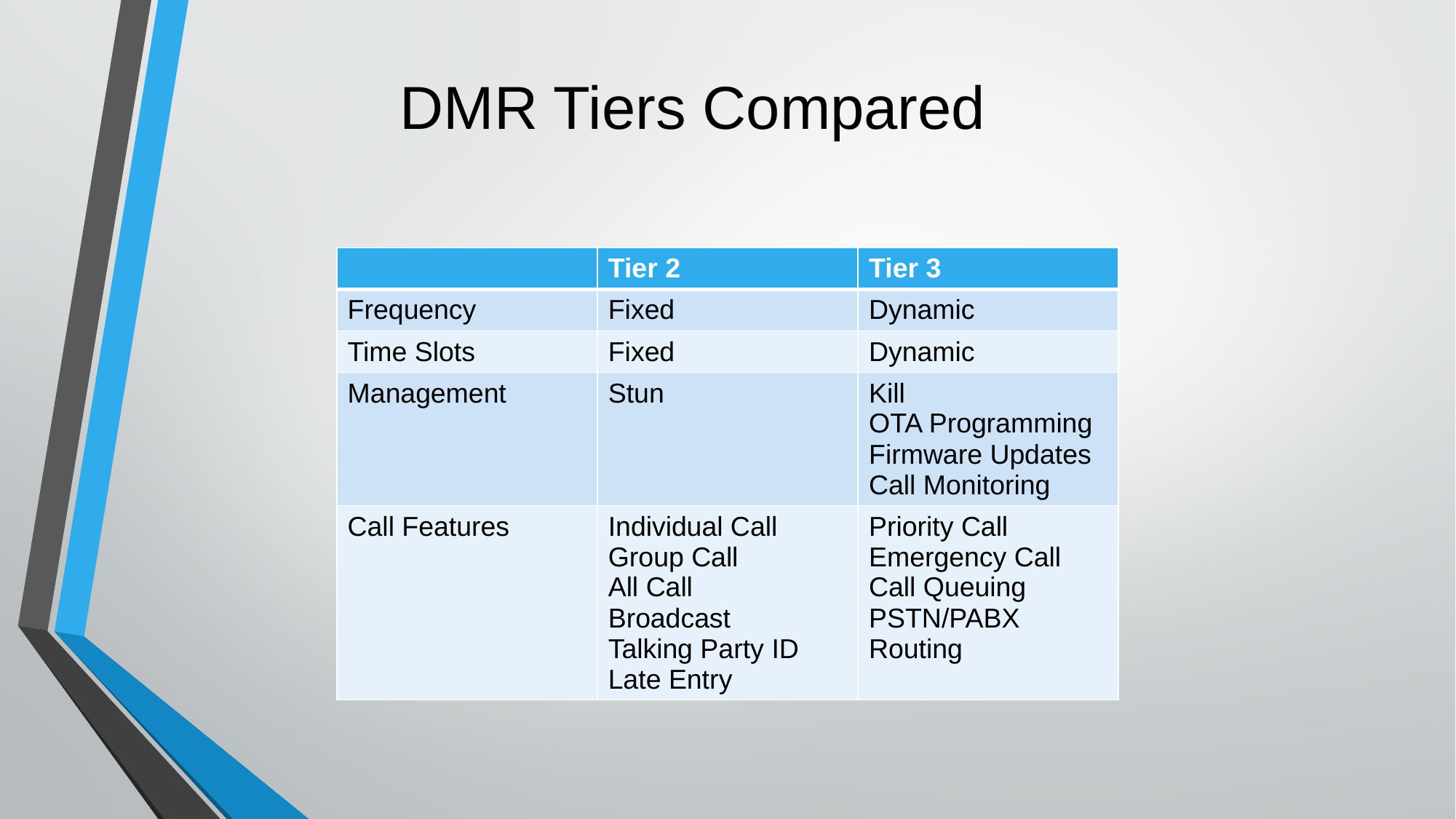

# DMR Tiers Compared
|  | Tier 2 | Tier 3 |
| --- | --- | --- |
| Frequency | Fixed | Dynamic |
| Time Slots | Fixed | Dynamic |
| Management | Stun | Kill OTA Programming Firmware Updates Call Monitoring |
| Call Features | Individual Call Group Call All Call Broadcast Talking Party ID Late Entry | Priority Call Emergency Call Call Queuing PSTN/PABX Routing |